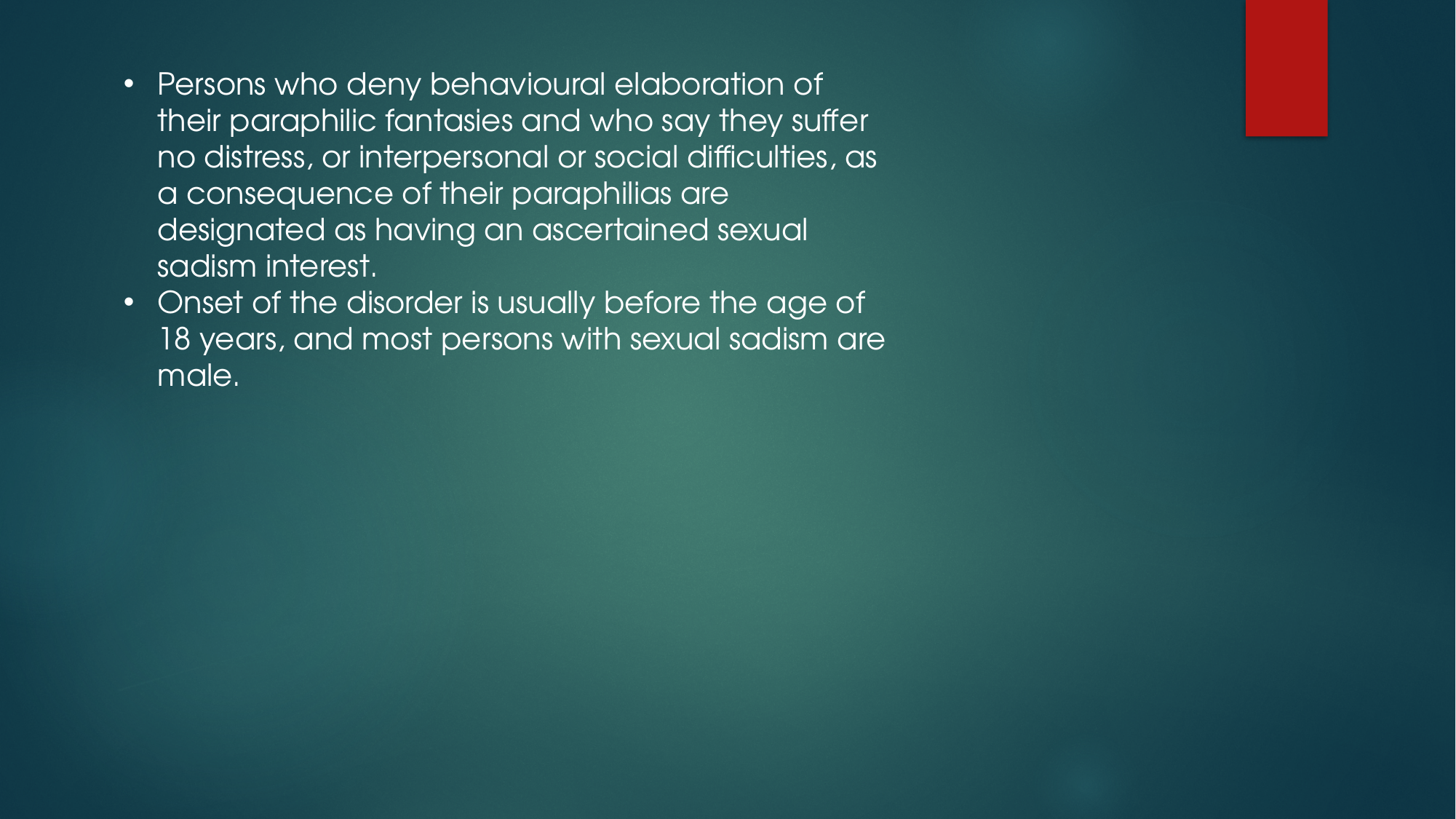

Persons who deny behavioural elaboration of their paraphilic fantasies and who say they suffer no distress, or interpersonal or social difficulties, as a consequence of their paraphilias are designated as having an ascertained sexual sadism interest.
Onset of the disorder is usually before the age of 18 years, and most persons with sexual sadism are male.